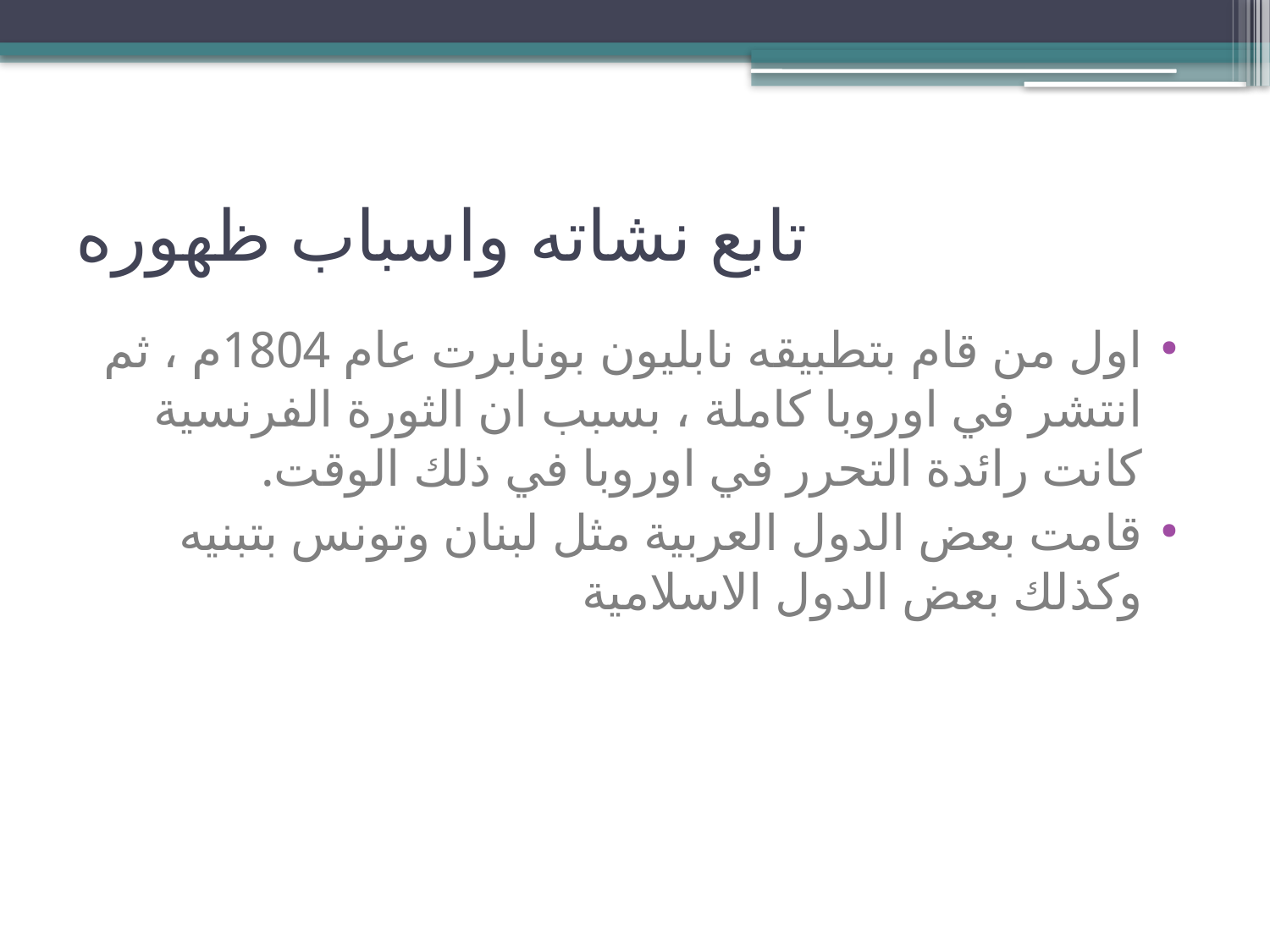

# تابع نشاته واسباب ظهوره
اول من قام بتطبيقه نابليون بونابرت عام 1804م ، ثم انتشر في اوروبا كاملة ، بسبب ان الثورة الفرنسية كانت رائدة التحرر في اوروبا في ذلك الوقت.
قامت بعض الدول العربية مثل لبنان وتونس بتبنيه وكذلك بعض الدول الاسلامية